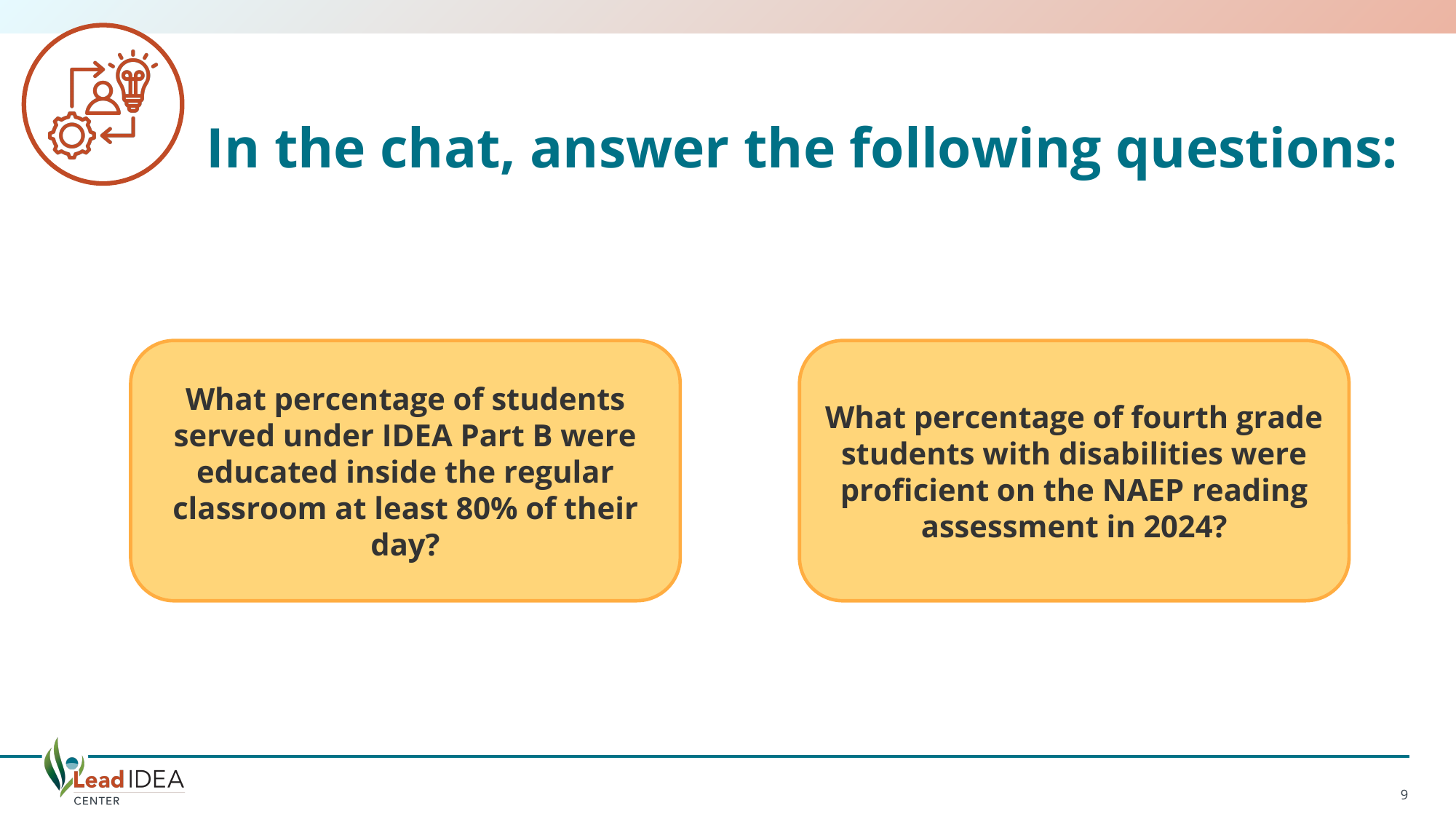

# In the chat, answer the following questions:
What percentage of students served under IDEA Part B were educated inside the regular classroom at least 80% of their day?
What percentage of fourth grade students with disabilities were proficient on the NAEP reading assessment in 2024?
9